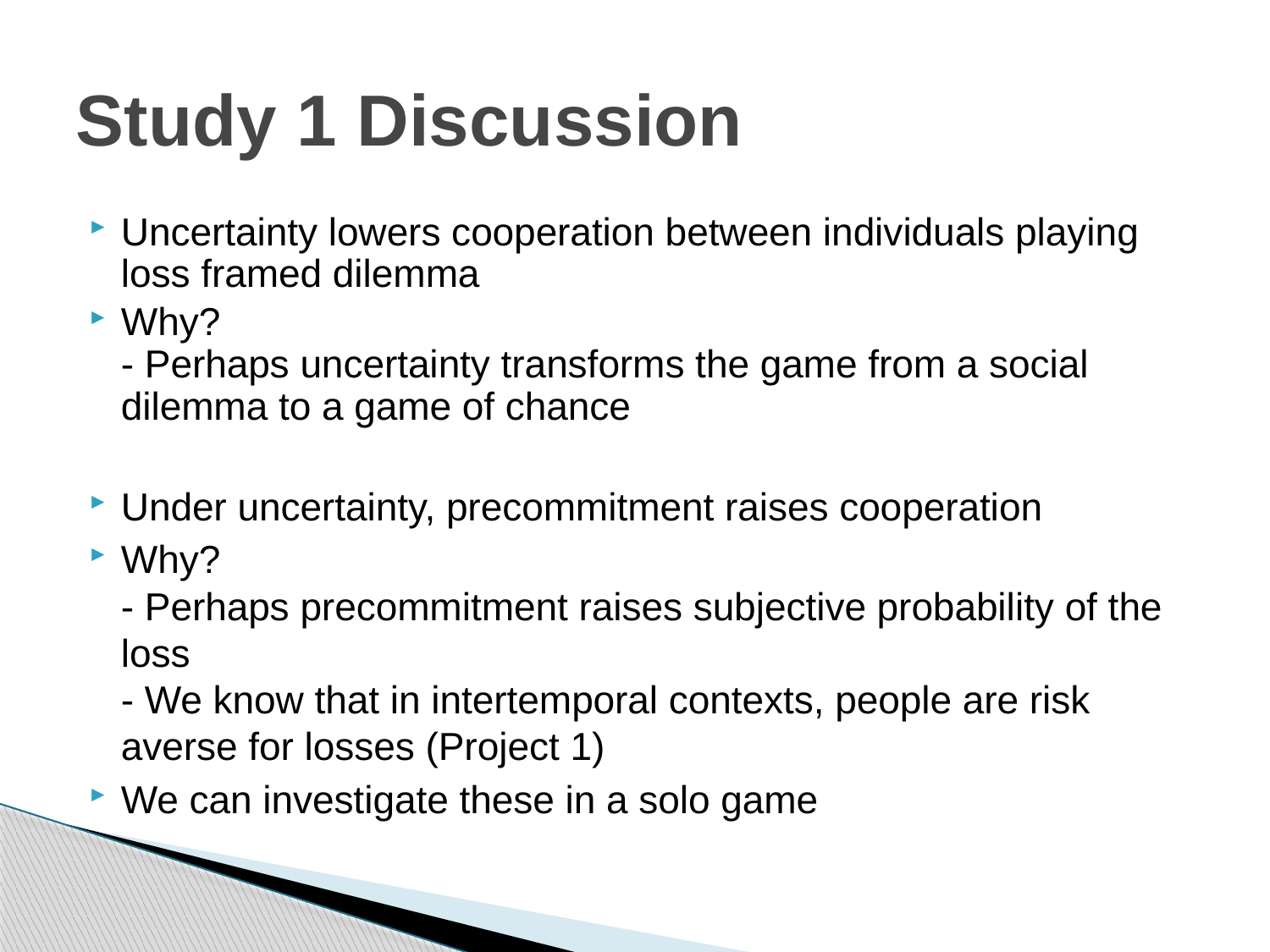

# Study 1 Discussion
Uncertainty lowers cooperation between individuals playing loss framed dilemma
Why?
- Perhaps uncertainty transforms the game from a social dilemma to a game of chance

Under uncertainty, precommitment raises cooperation
Why?
- Perhaps precommitment raises subjective probability of the loss
- We know that in intertemporal contexts, people are risk averse for losses (Project 1)
We can investigate these in a solo game